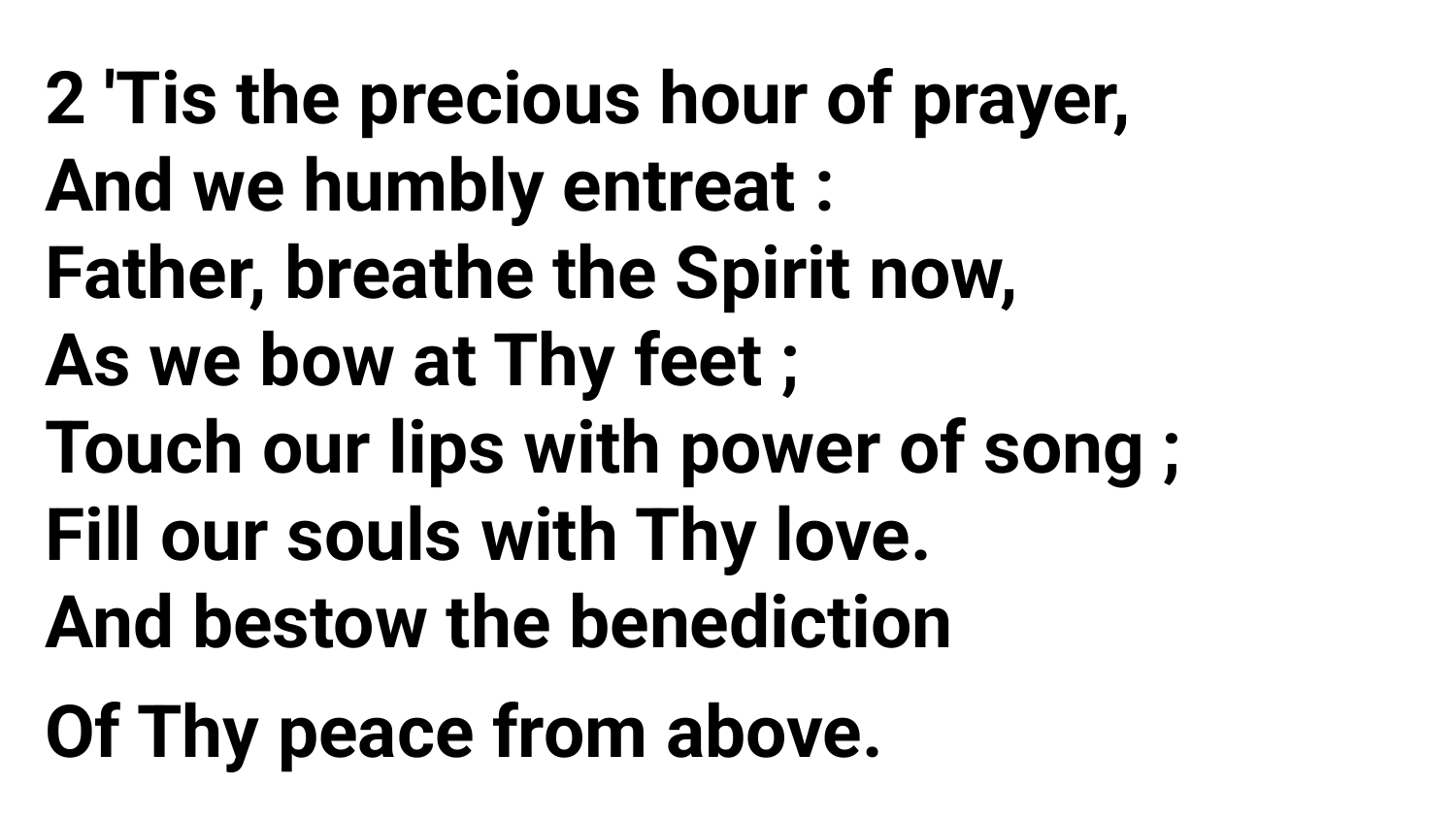

2 'Tis the precious hour of prayer,
And we humbly entreat :
Father, breathe the Spirit now,
As we bow at Thy feet ;
Touch our lips with power of song ;
Fill our souls with Thy love.
And bestow the benediction
Of Thy peace from above.